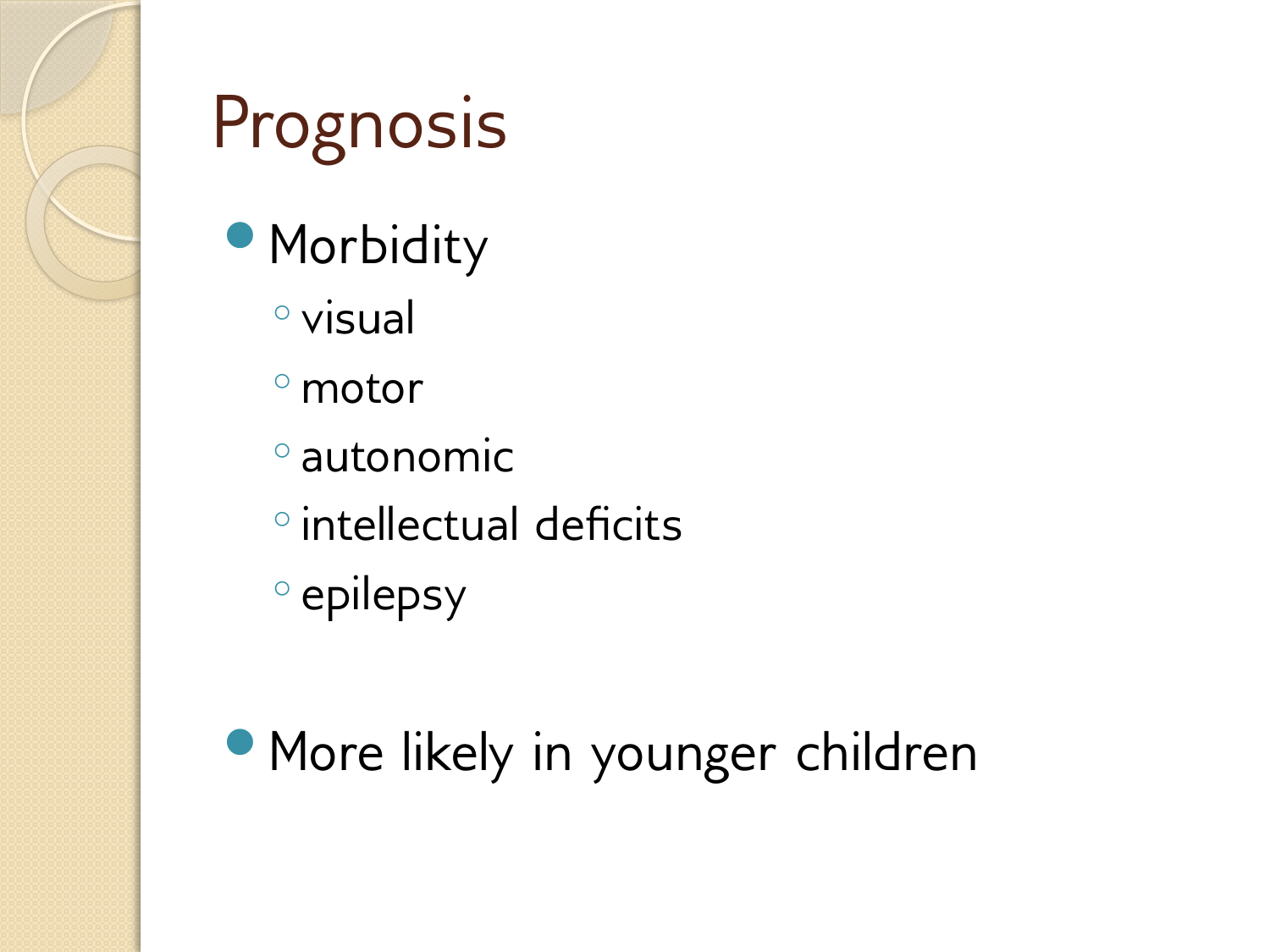

# Prognosis
Morbidity
visual
motor
autonomic
intellectual deficits
epilepsy

More likely in younger children